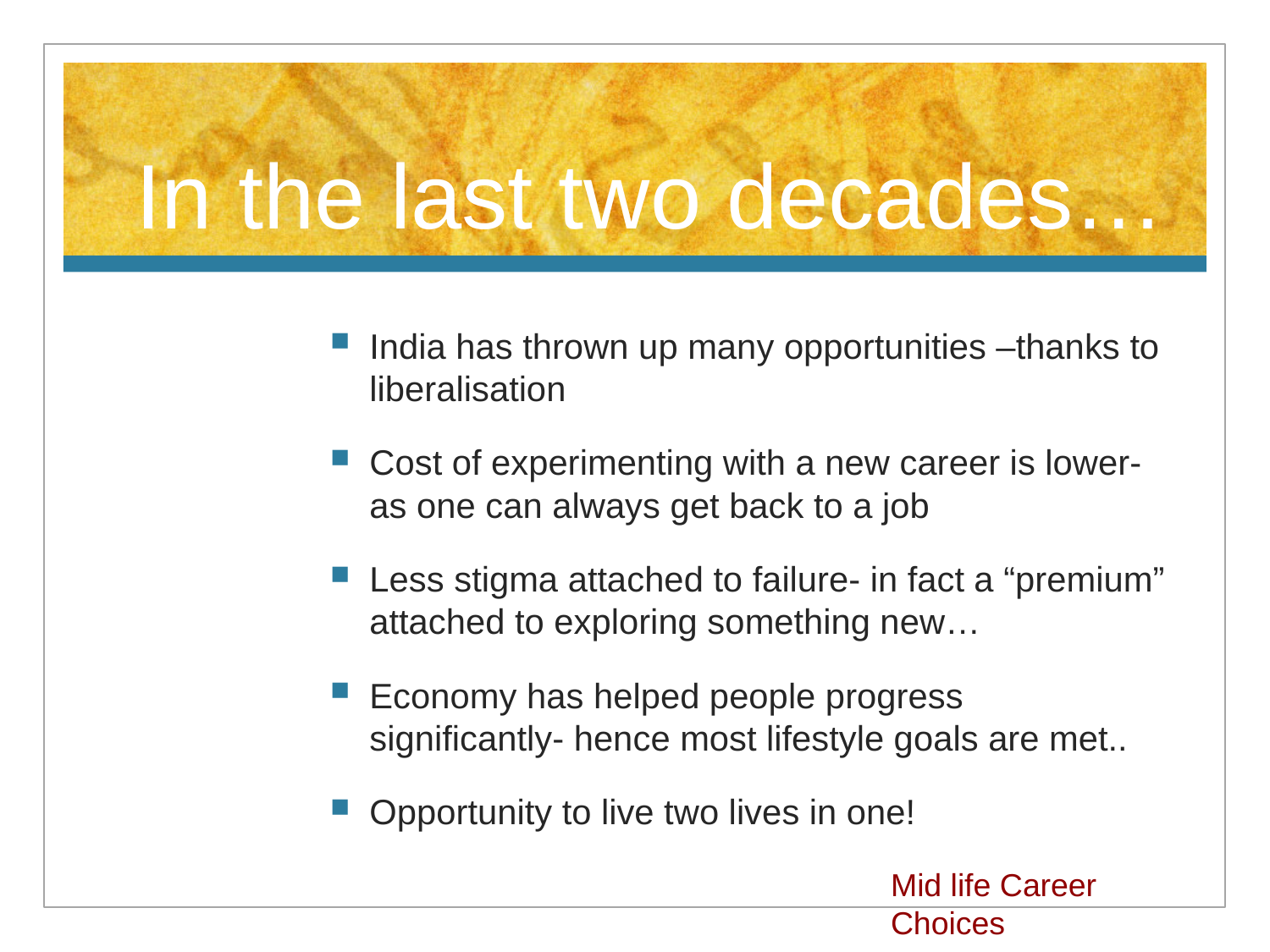

# In the last two decades…
India has thrown up many opportunities –thanks to liberalisation
Cost of experimenting with a new career is lower- as one can always get back to a job
Less stigma attached to failure- in fact a “premium” attached to exploring something new…
Economy has helped people progress significantly- hence most lifestyle goals are met..
Opportunity to live two lives in one!
Mid life Career Choices